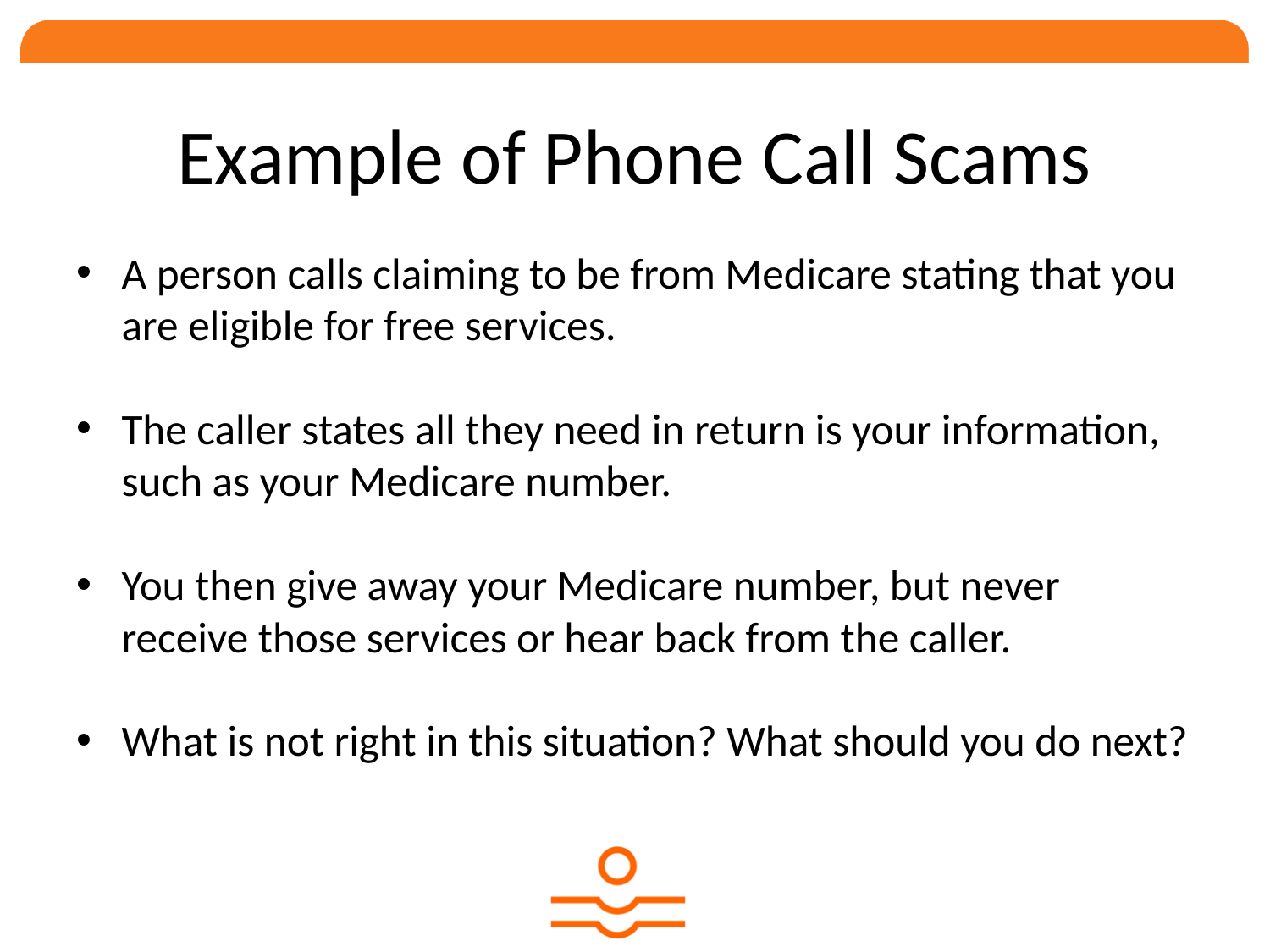

# Example of Phone Call Scams
A person calls claiming to be from Medicare stating that you are eligible for free services.

The caller states all they need in return is your information, such as your Medicare number.

You then give away your Medicare number, but never receive those services or hear back from the caller.

What is not right in this situation? What should you do next?